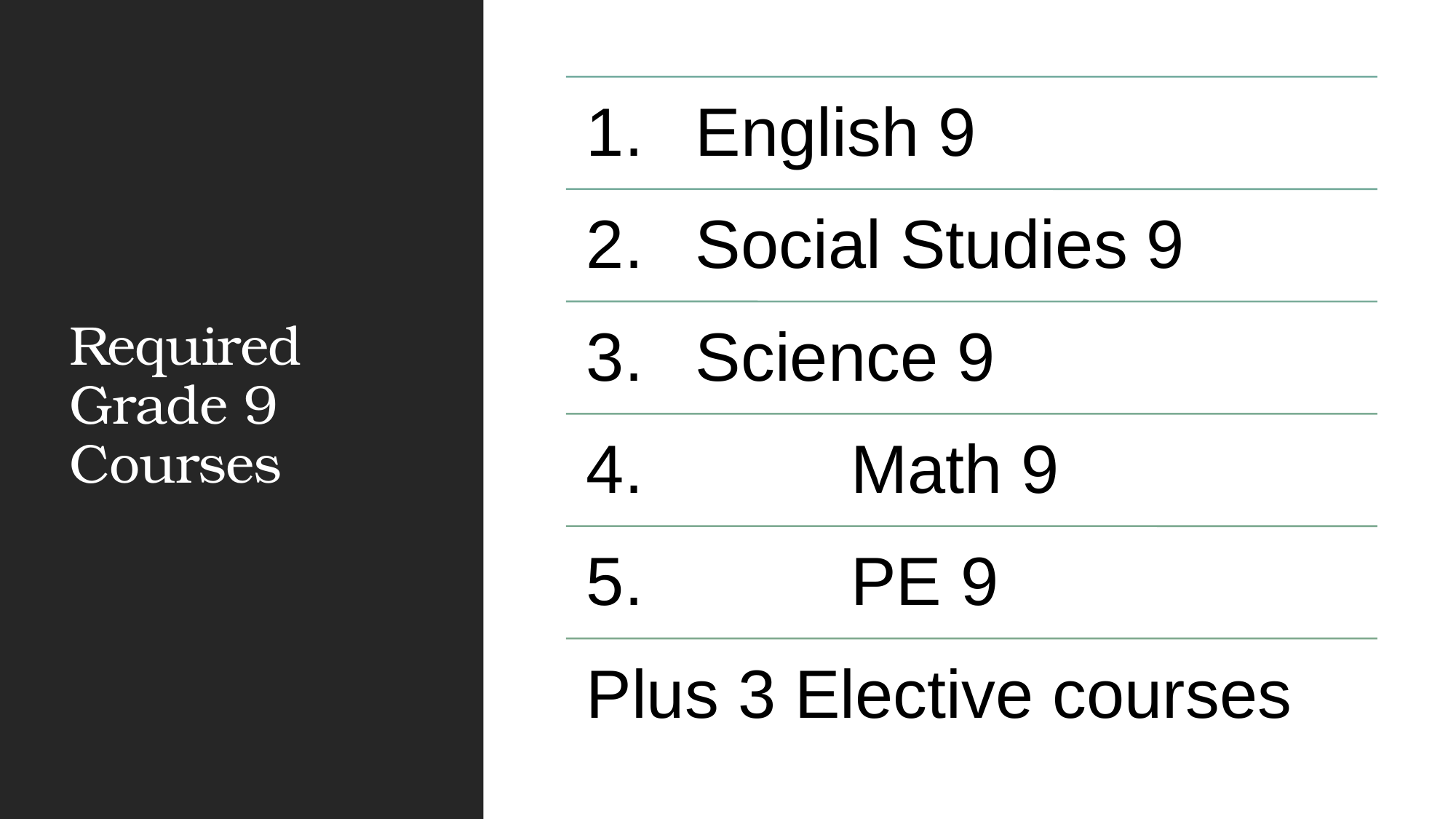

# Required Grade 9 Courses
1.	English 9
2. 	Social Studies 9
3. 	Science 9
4.           Math 9
5.           PE 9
Plus 3 Elective courses